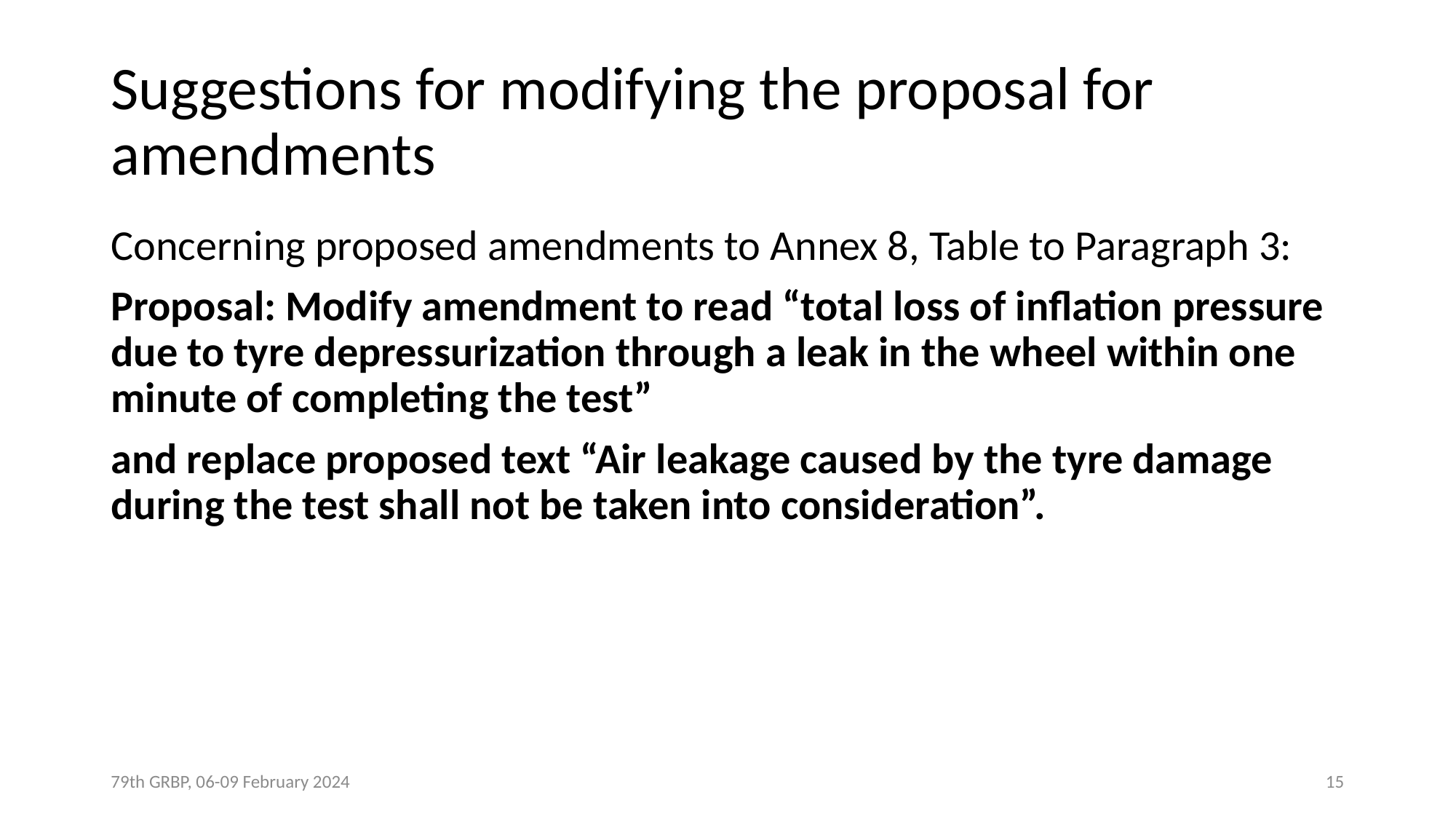

# Suggestions for modifying the proposal for amendments
Concerning proposed amendments to Annex 8, Table to Paragraph 3:
Proposal: Modify amendment to read “total loss of inflation pressure due to tyre depressurization through a leak in the wheel within one minute of completing the test”
and replace proposed text “Air leakage caused by the tyre damage during the test shall not be taken into consideration”.
79th GRBP, 06-09 February 2024

15